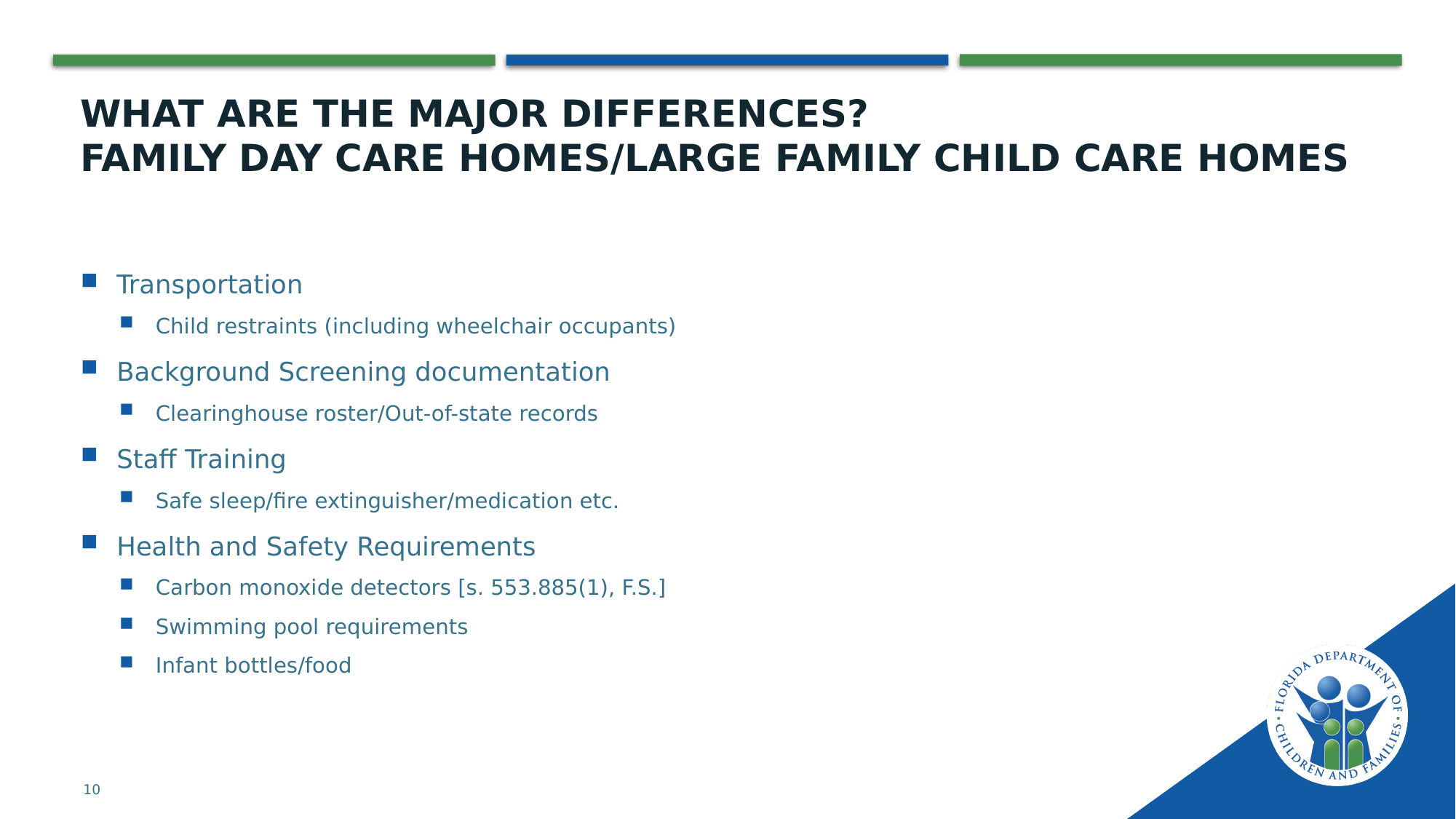

# What are the major differences? Family day care Homes/large family child care homes
Transportation
Child restraints (including wheelchair occupants)
Background Screening documentation
Clearinghouse roster/Out-of-state records
Staff Training
Safe sleep/fire extinguisher/medication etc.
Health and Safety Requirements
Carbon monoxide detectors [s. 553.885(1), F.S.]
Swimming pool requirements
Infant bottles/food

10